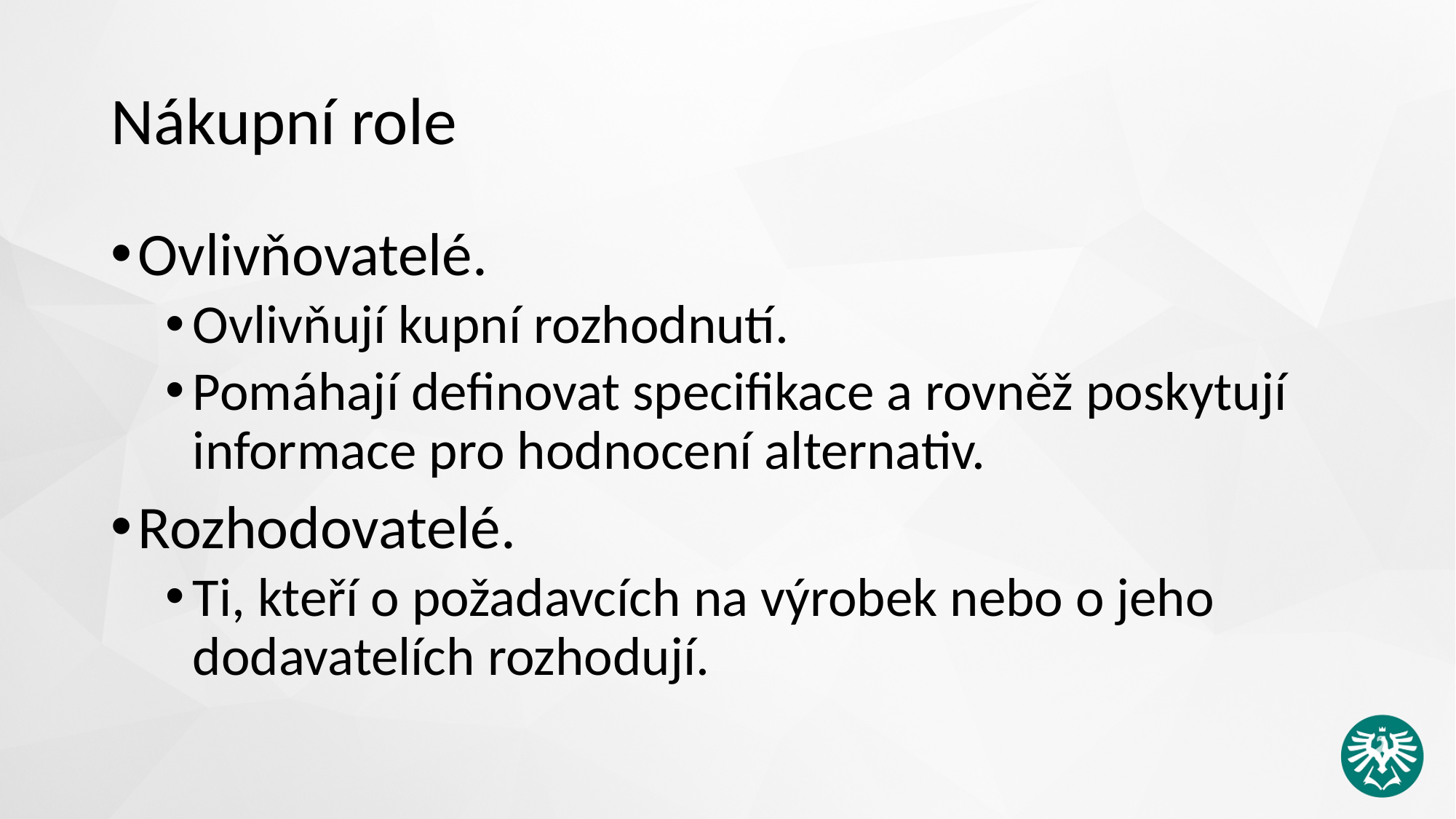

# Nákupní role
Ovlivňovatelé.
Ovlivňují kupní rozhodnutí.
Pomáhají definovat specifikace a rovněž poskytují  informace pro hodnocení alternativ.
Rozhodovatelé.
Ti, kteří o požadavcích na výrobek nebo o jeho dodavatelích rozhodují.